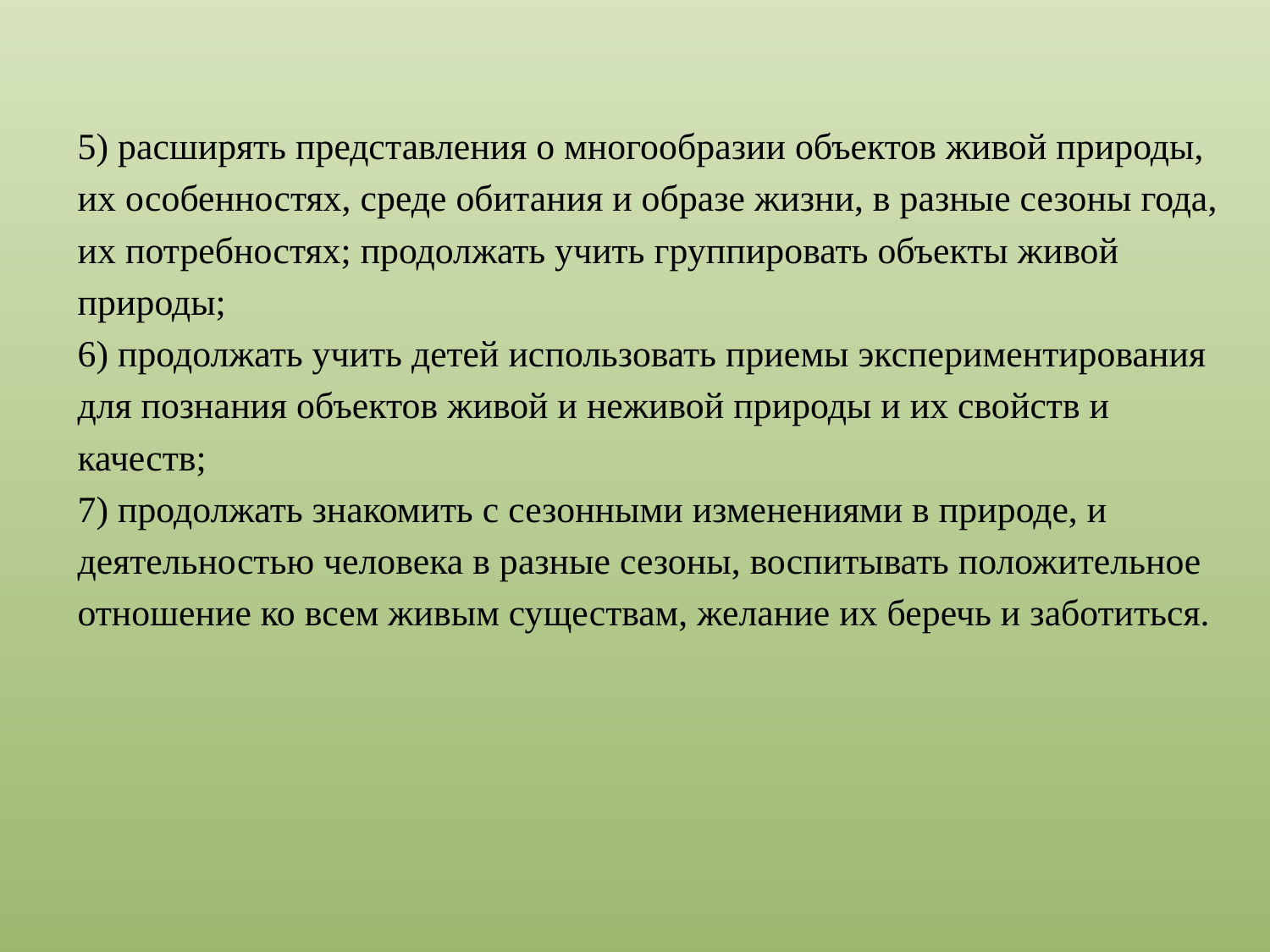

5) расширять представления о многообразии объектов живой природы,
их особенностях, среде обитания и образе жизни, в разные сезоны года,
их потребностях; продолжать учить группировать объекты живой
природы;
6) продолжать учить детей использовать приемы экспериментирования
для познания объектов живой и неживой природы и их свойств и
качеств;
7) продолжать знакомить с сезонными изменениями в природе, и
деятельностью человека в разные сезоны, воспитывать положительное
отношение ко всем живым существам, желание их беречь и заботиться.